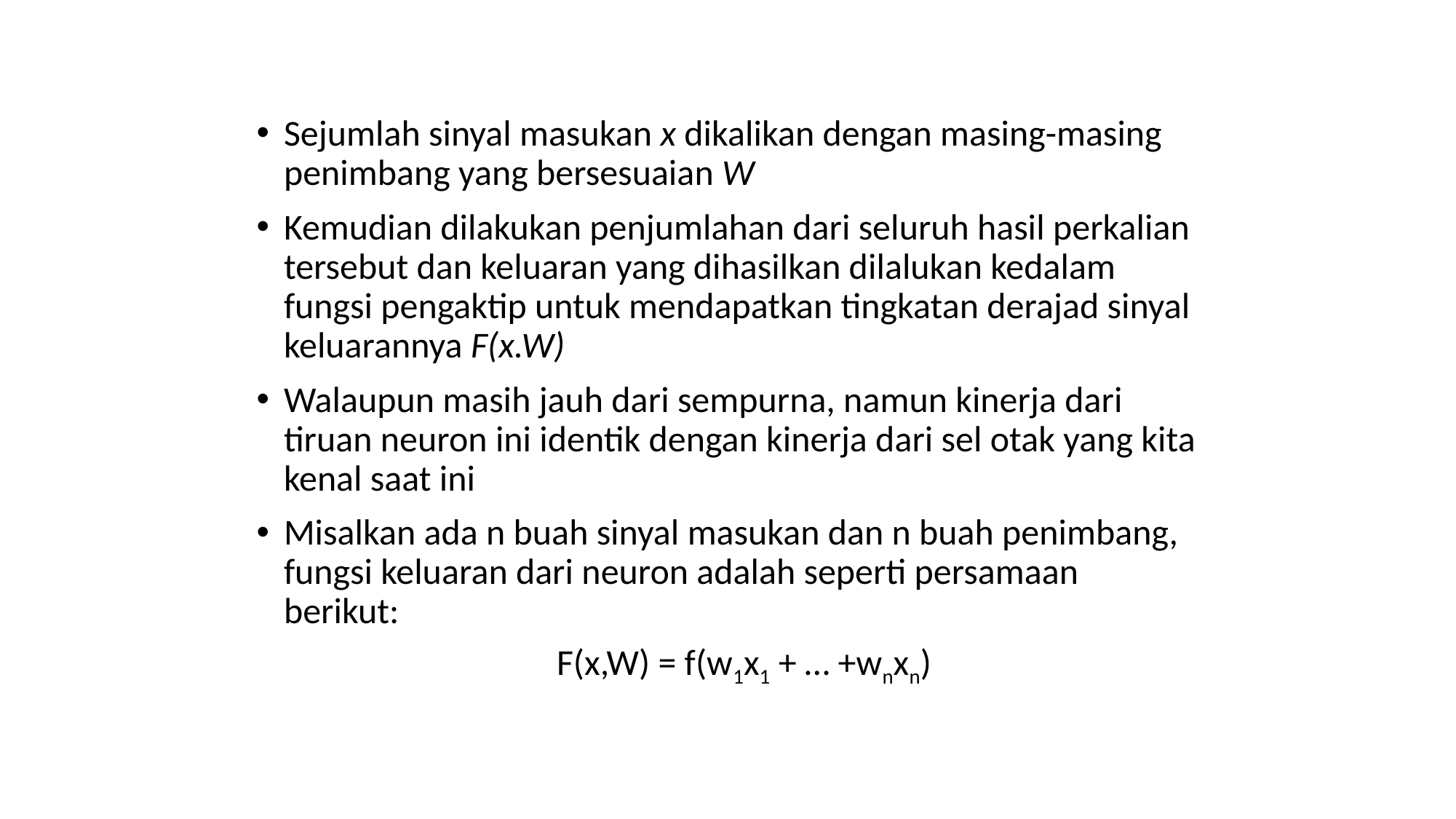

Sejumlah sinyal masukan x dikalikan dengan masing-masing penimbang yang bersesuaian W
Kemudian dilakukan penjumlahan dari seluruh hasil perkalian tersebut dan keluaran yang dihasilkan dilalukan kedalam fungsi pengaktip untuk mendapatkan tingkatan derajad sinyal keluarannya F(x.W)
Walaupun masih jauh dari sempurna, namun kinerja dari tiruan neuron ini identik dengan kinerja dari sel otak yang kita kenal saat ini
Misalkan ada n buah sinyal masukan dan n buah penimbang, fungsi keluaran dari neuron adalah seperti persamaan berikut:
			F(x,W) = f(w1x1 + … +wnxn)